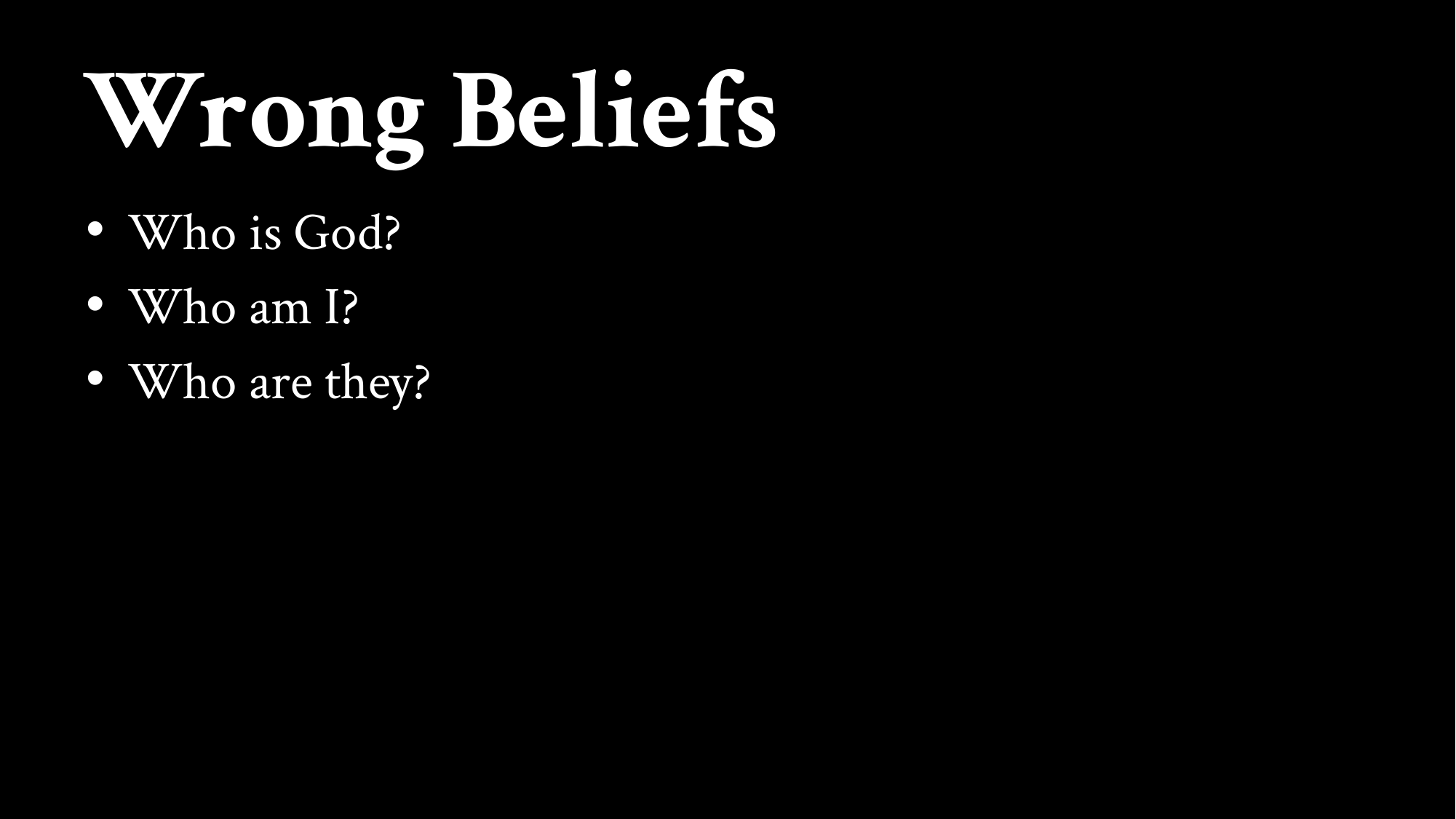

# Wrong Beliefs
Who is God?
Who am I?
Who are they?